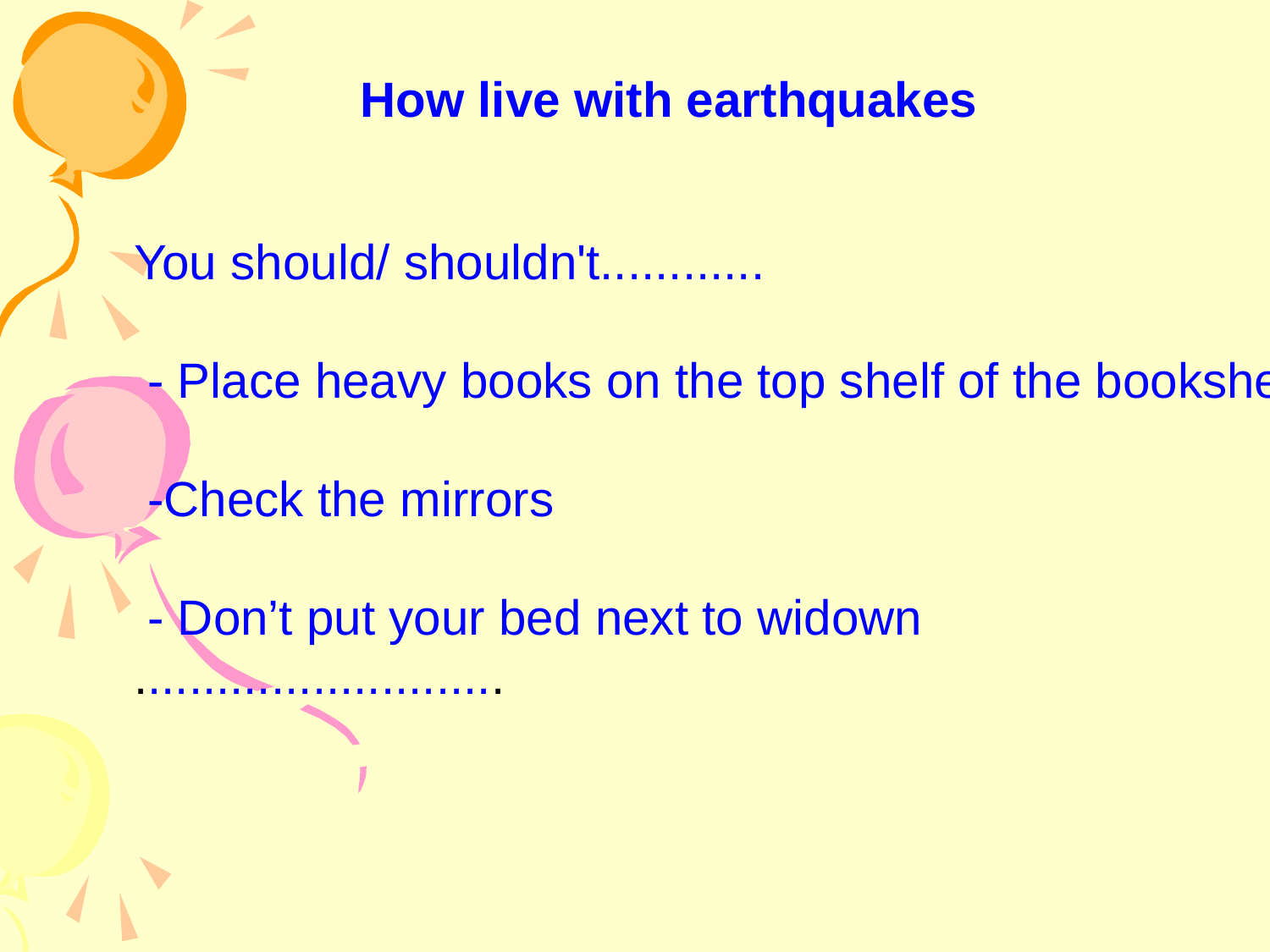

How live with earthquakes
You should/ shouldn't............

 - Place heavy books on the top shelf of the bookshelf

 -Check the mirrors

 - Don’t put your bed next to widown
...........................